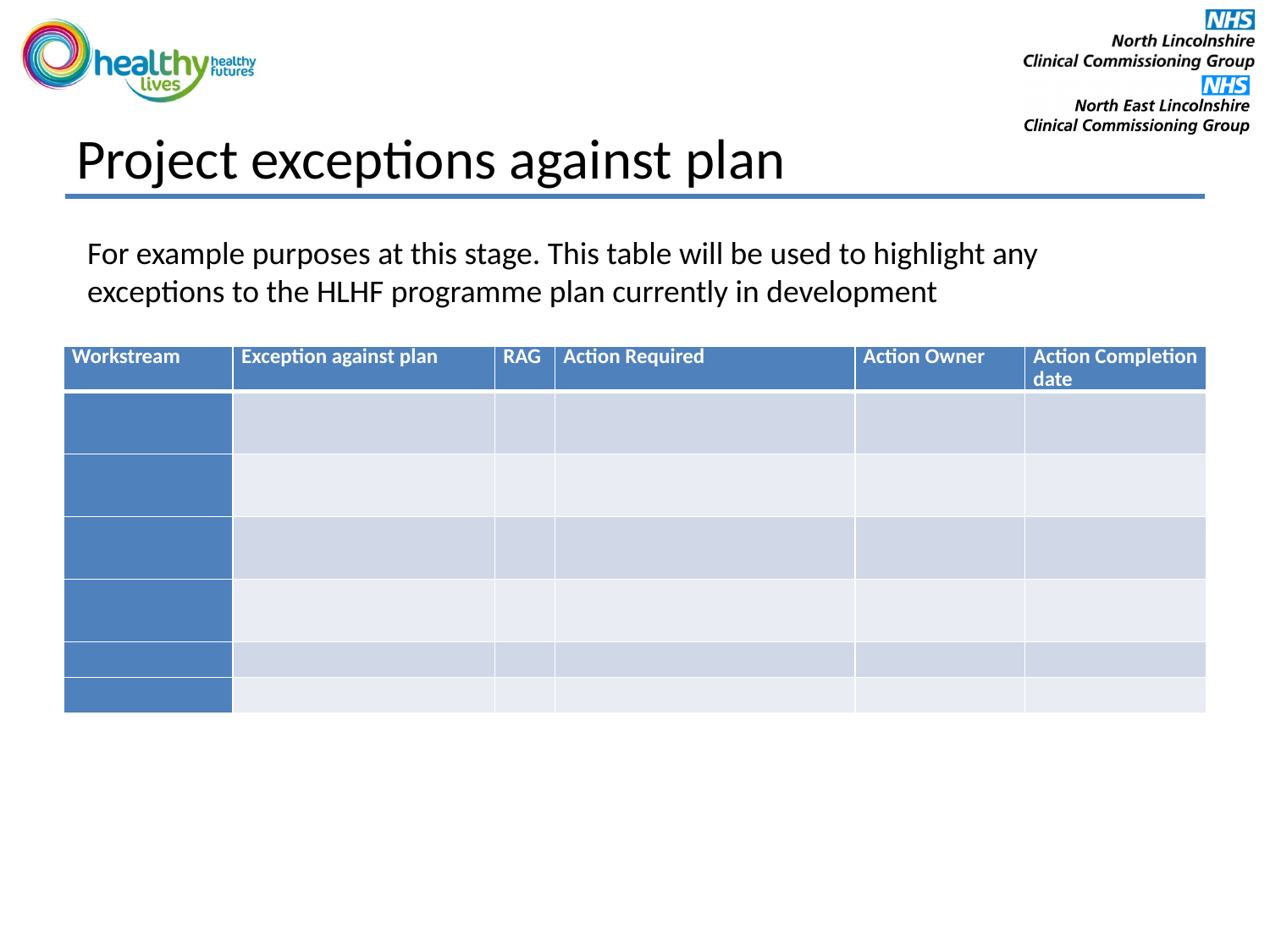

# Project exceptions against plan
For example purposes at this stage. This table will be used to highlight any exceptions to the HLHF programme plan currently in development
| Workstream | Exception against plan | RAG | Action Required | Action Owner | Action Completion date |
| --- | --- | --- | --- | --- | --- |
|  |  |  |  |  |  |
|  |  |  |  |  |  |
|  |  |  |  |  |  |
|  |  |  |  |  |  |
|  |  |  |  |  |  |
|  |  |  |  |  |  |